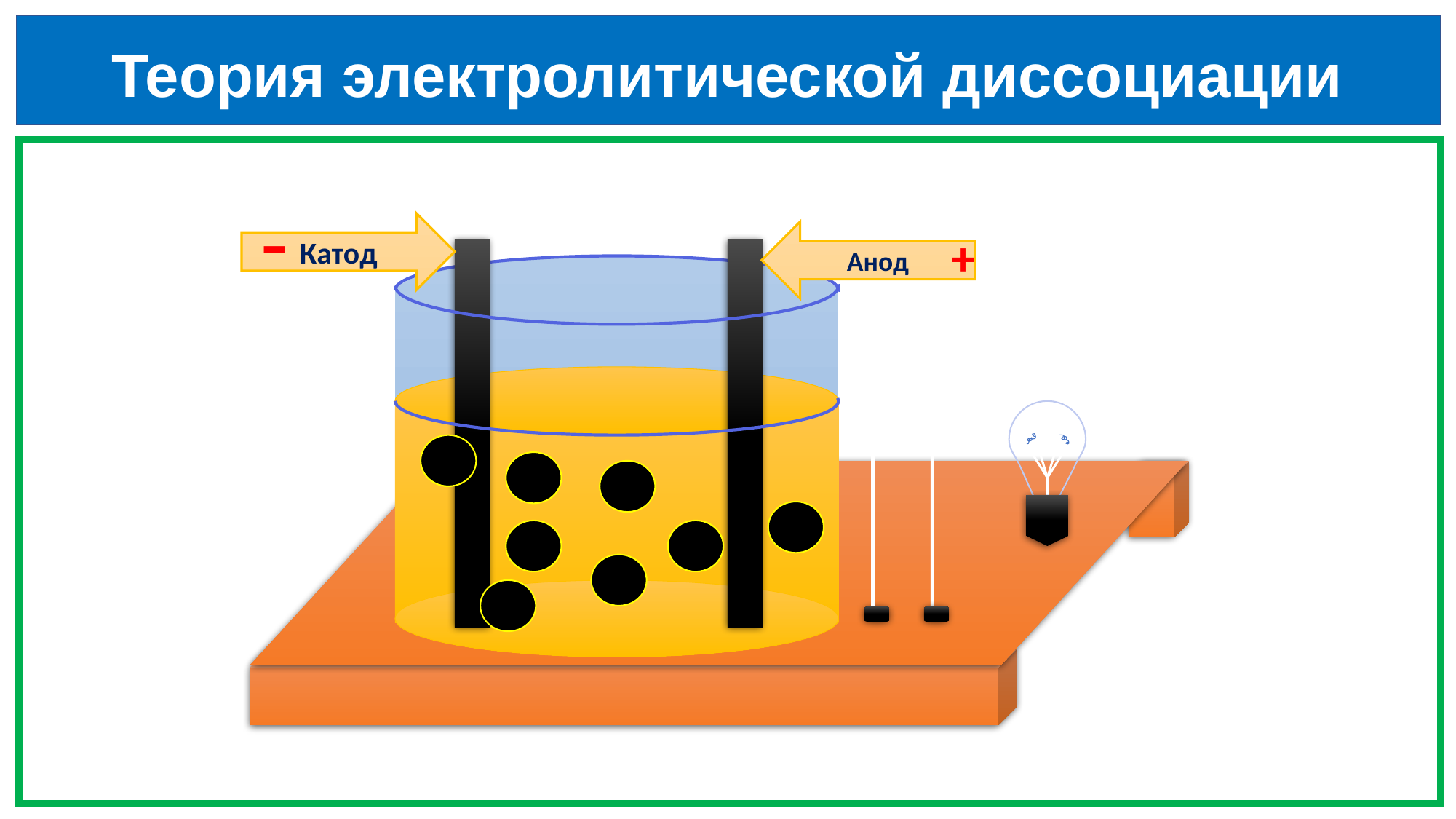

Теория электролитической диссоциации

Катод
-
Анод
+